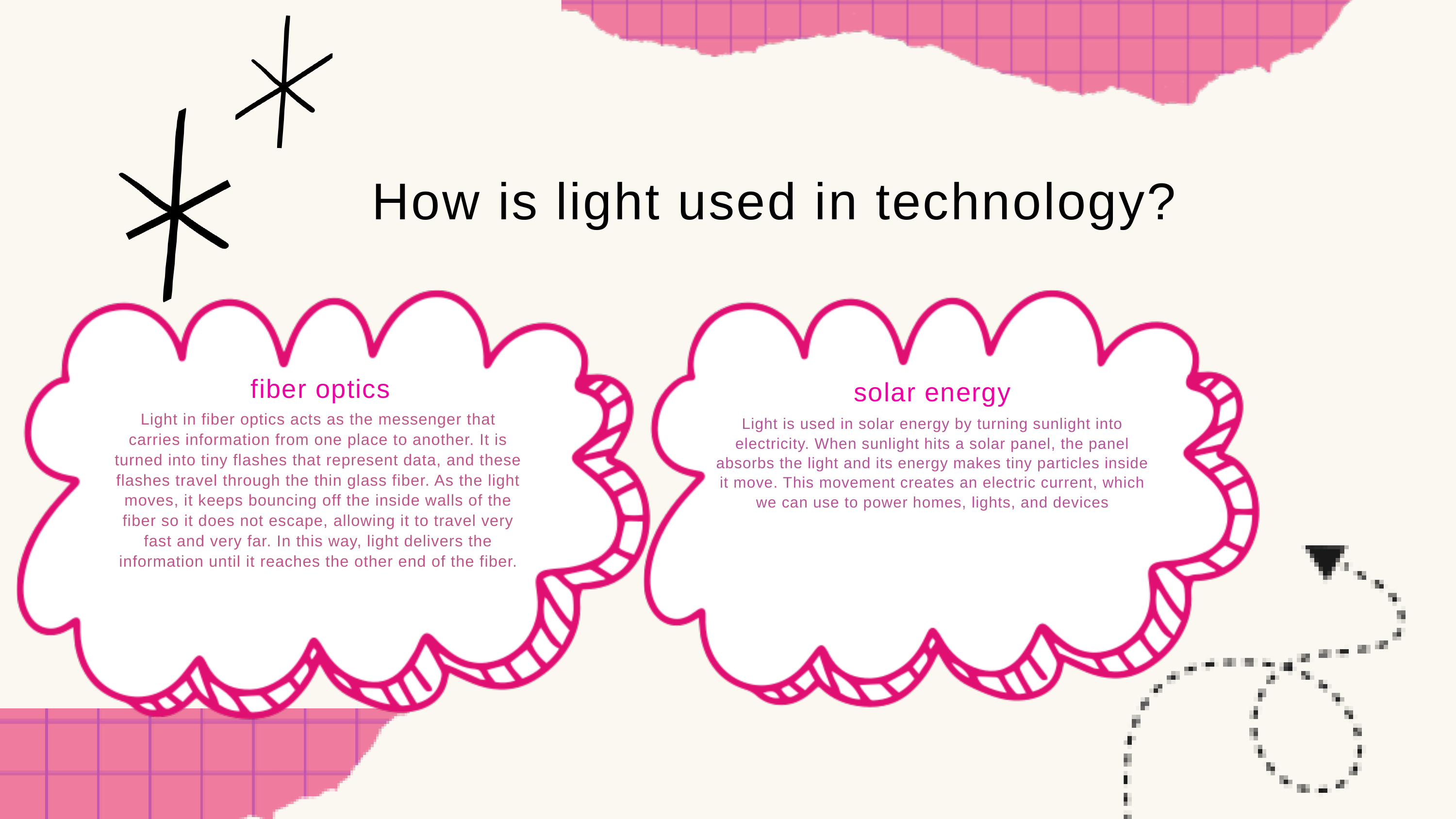

How is light used in technology?

fiber optics
solar energy
Light in fiber optics acts as the messenger that carries information from one place to another. It is turned into tiny flashes that represent data, and these flashes travel through the thin glass fiber. As the light moves, it keeps bouncing off the inside walls of the fiber so it does not escape, allowing it to travel very fast and very far. In this way, light delivers the information until it reaches the other end of the fiber.
Light is used in solar energy by turning sunlight into electricity. When sunlight hits a solar panel, the panel absorbs the light and its energy makes tiny particles inside it move. This movement creates an electric current, which we can use to power homes, lights, and devices